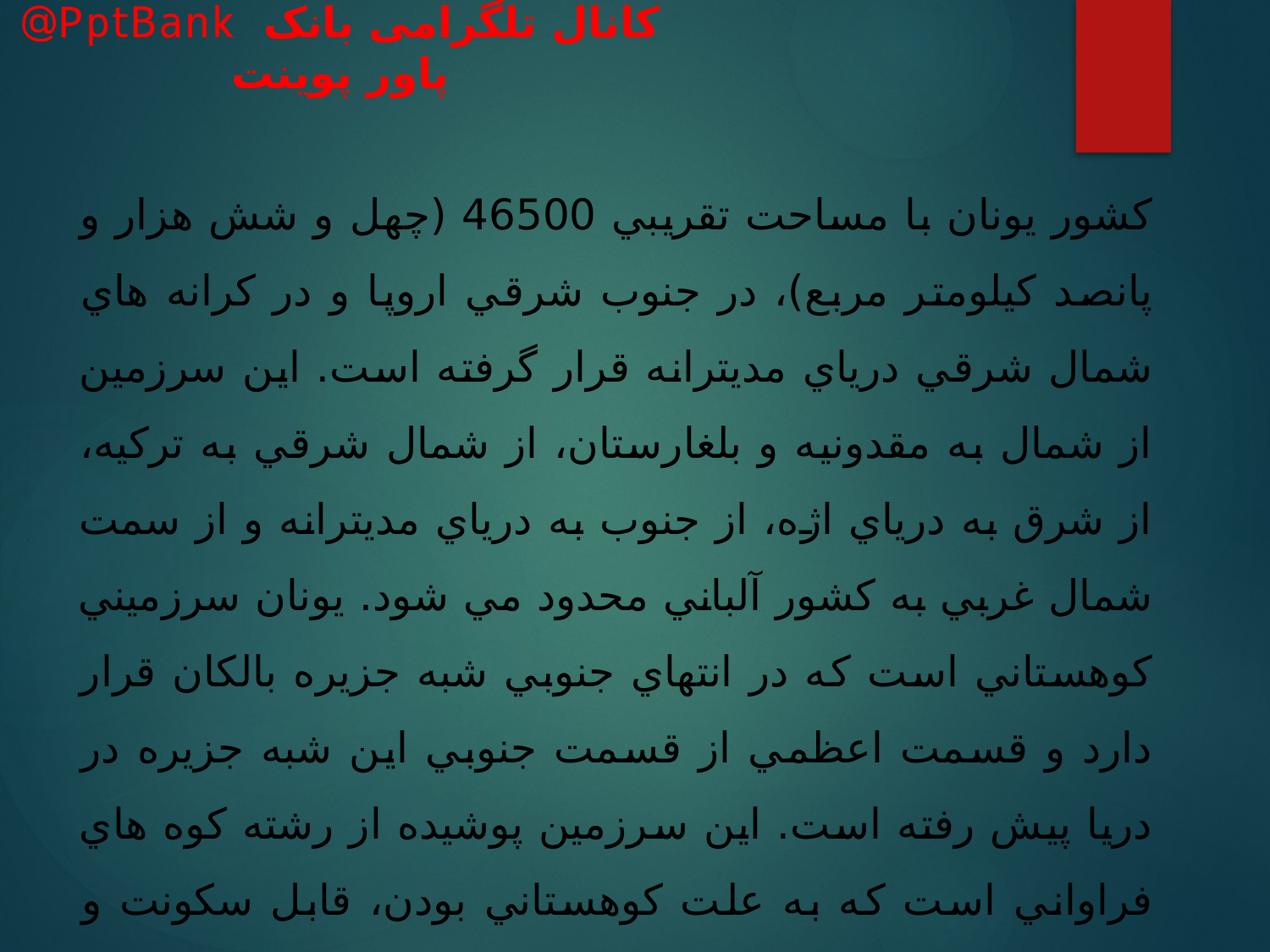

كشور يونان با مساحت تقريبي 46500 (چهل و شش هزار و پانصد كيلومتر مربع)، در جنوب شرقي اروپا و در كرانه هاي شمال شرقي درياي مديترانه قرار گرفته است. اين سرزمين از شمال به مقدونيه و بلغارستان، از شمال شرقي به تركيه، از شرق به درياي اژه، از جنوب به درياي مديترانه و از سمت شمال غربي به كشور آلباني محدود مي شود. يونان سرزميني كوهستاني است كه در انتهاي جنوبي شبه جزيره بالكان قرار دارد و قسمت اعظمي از قسمت جنوبي اين شبه جزيره در دريا پيش رفته است. اين سرزمين پوشيده از رشته كوه هاي فراواني است كه به علت كوهستاني بودن، قابل سكونت و مستعد براي فعاليت هاي كشاورزي است .